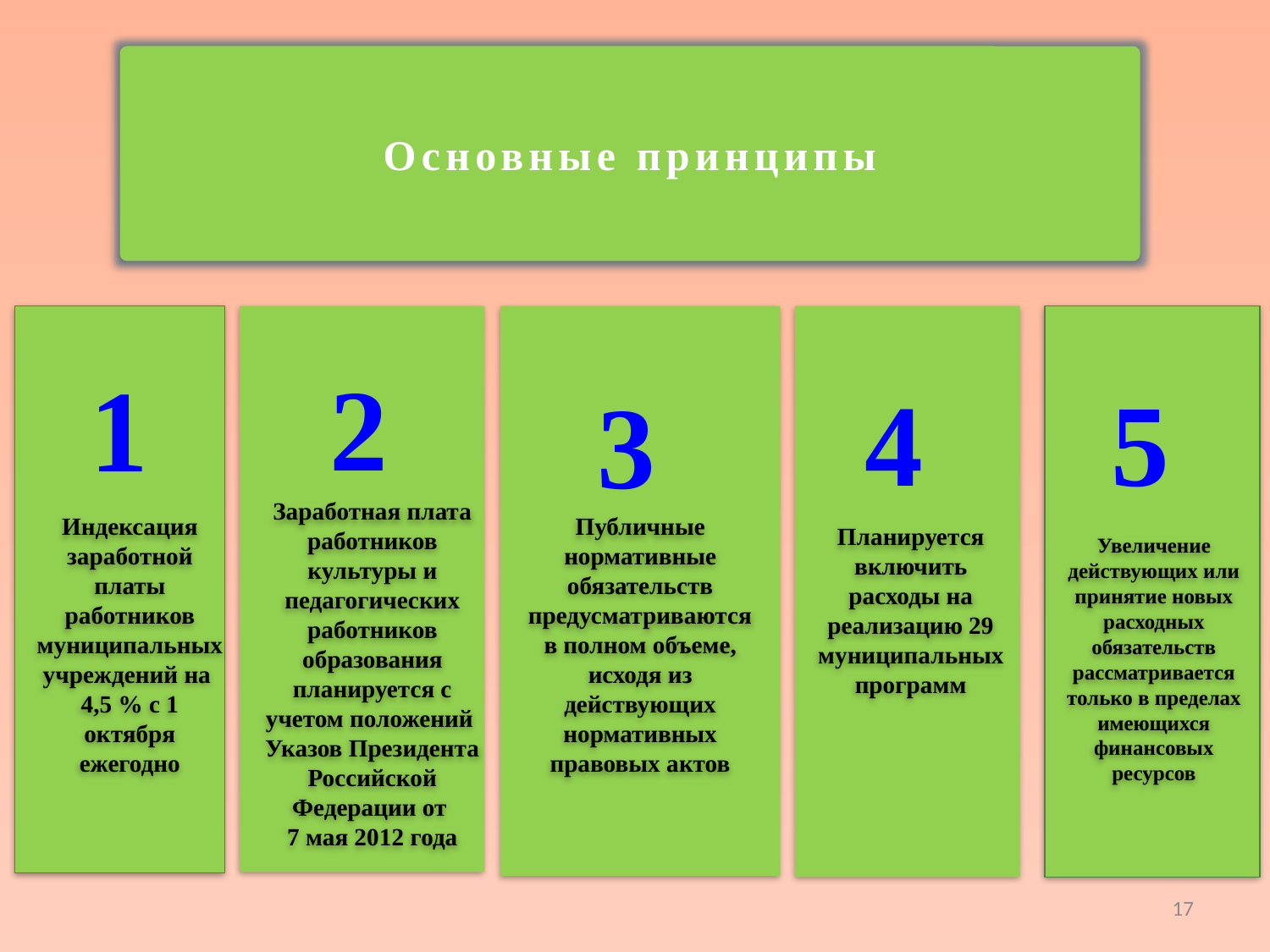

Основные принципы

2
1
5
4
3
Заработная плата работников культуры и педагогических работников образования планируется с учетом положений  Указов Президента Российской Федерации от
7 мая 2012 года
Публичные нормативные обязательств предусматриваются в полном объеме, исходя из действующих нормативных правовых актов
Индексация заработной платы работников муниципальных учреждений на
4,5 % с 1 октября ежегодно
Планируется включить расходы на реализацию 29 муниципальных программ
Увеличение действующих или принятие новых расходных обязательств рассматривается только в пределах имеющихся финансовых ресурсов
17